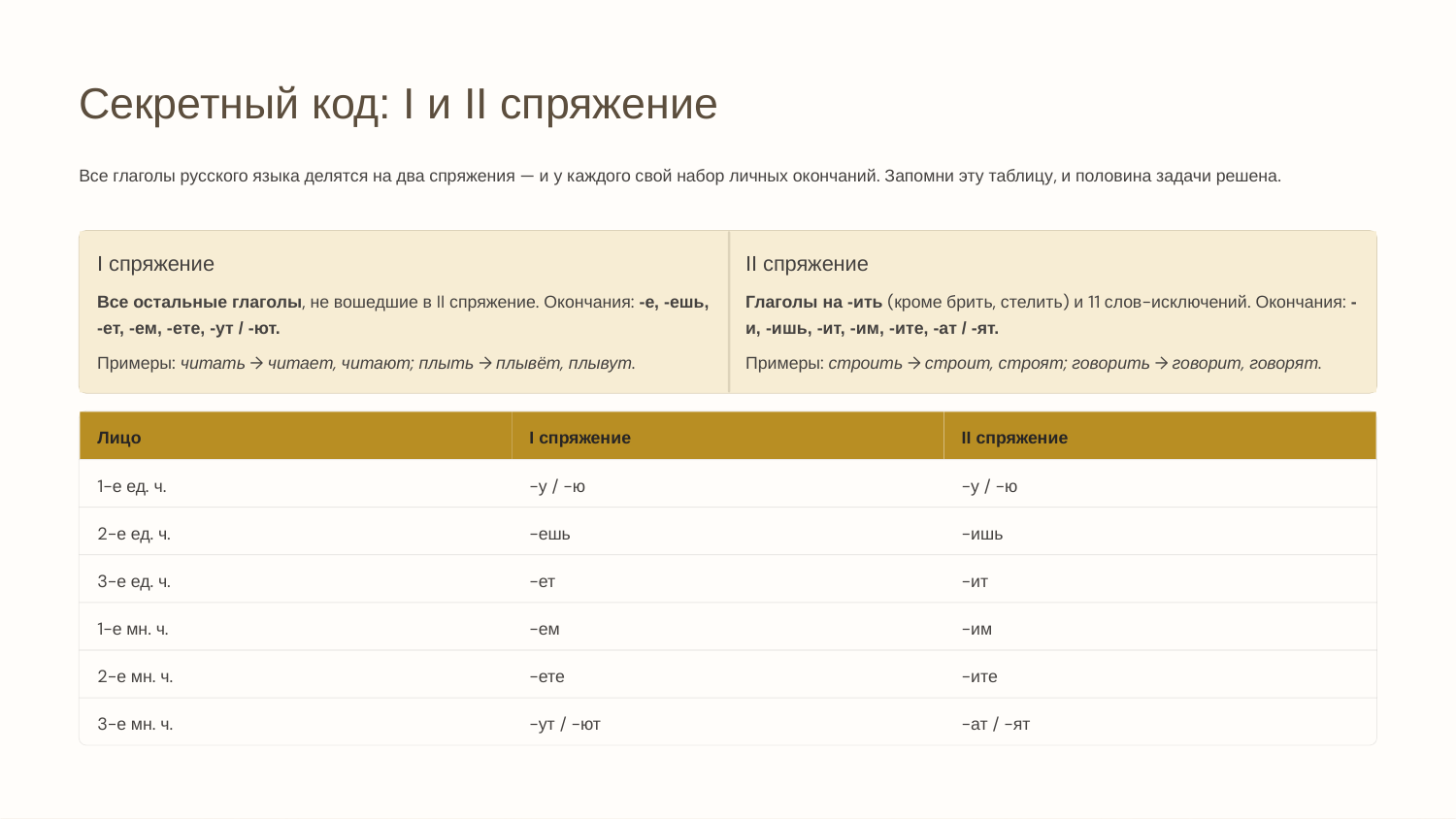

Секретный код: I и II спряжение
Все глаголы русского языка делятся на два спряжения — и у каждого свой набор личных окончаний. Запомни эту таблицу, и половина задачи решена.

I спряжение
II спряжение
Все остальные глаголы, не вошедшие в II спряжение. Окончания: -е, -ешь, -ет, -ем, -ете, -ут / -ют.
Примеры: читать → читает, читают; плыть → плывёт, плывут.
Глаголы на -ить (кроме брить, стелить) и 11 слов-исключений. Окончания: -и, -ишь, -ит, -им, -ите, -ат / -ят.
Примеры: строить → строит, строят; говорить → говорит, говорят.

Лицо
I спряжение
II спряжение

1-е ед. ч.
-у / -ю
-у / -ю

2-е ед. ч.
-ешь
-ишь

3-е ед. ч.
-ет
-ит

1-е мн. ч.
-ем
-им

2-е мн. ч.
-ете
-ите

3-е мн. ч.
-ут / -ют
-ат / -ят